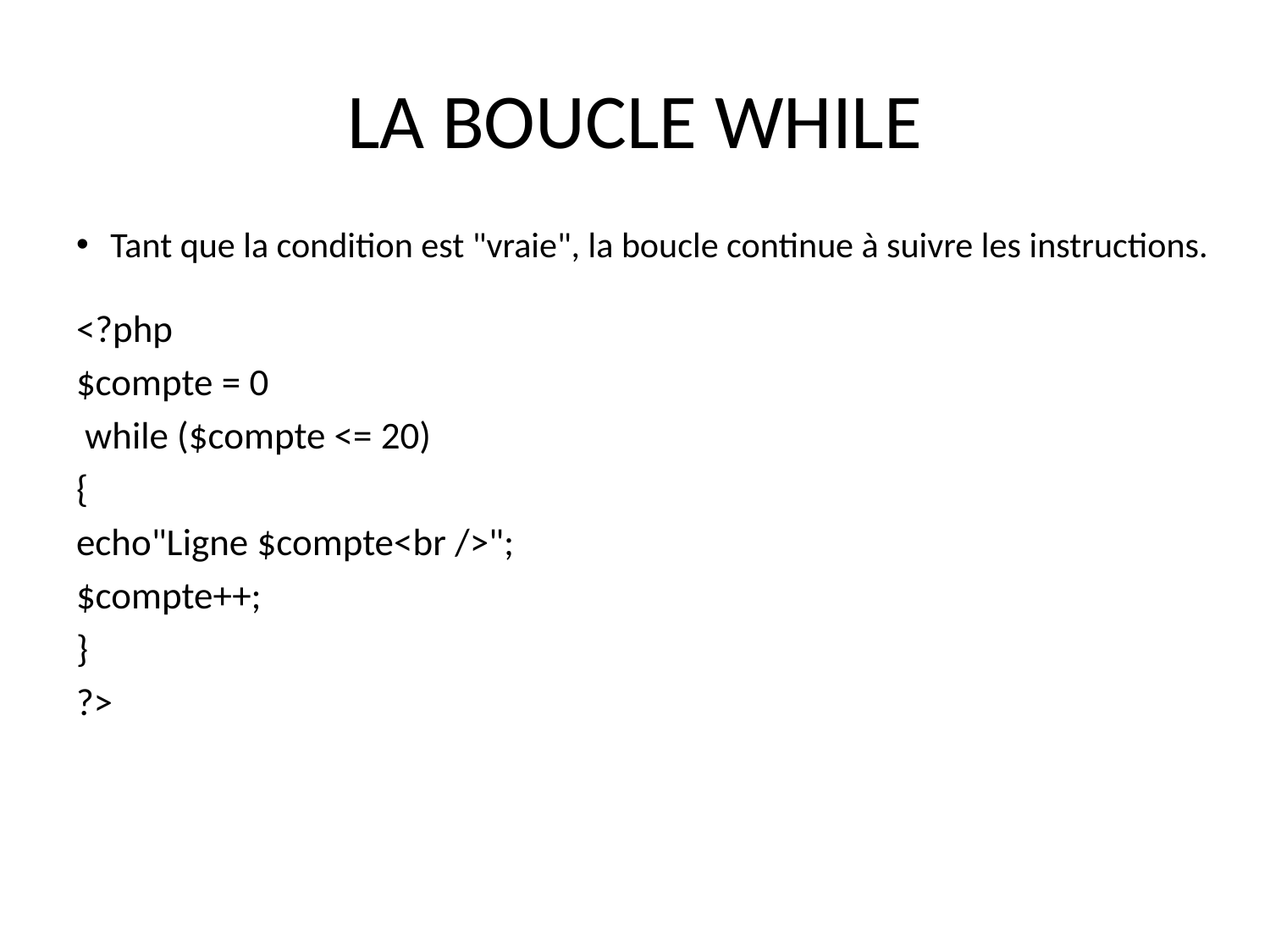

# LA BOUCLE WHILE
Tant que la condition est "vraie", la boucle continue à suivre les instructions.

<?php
$compte = 0
 while ($compte <= 20)
{
echo"Ligne $compte<br />";
$compte++;
}
?>